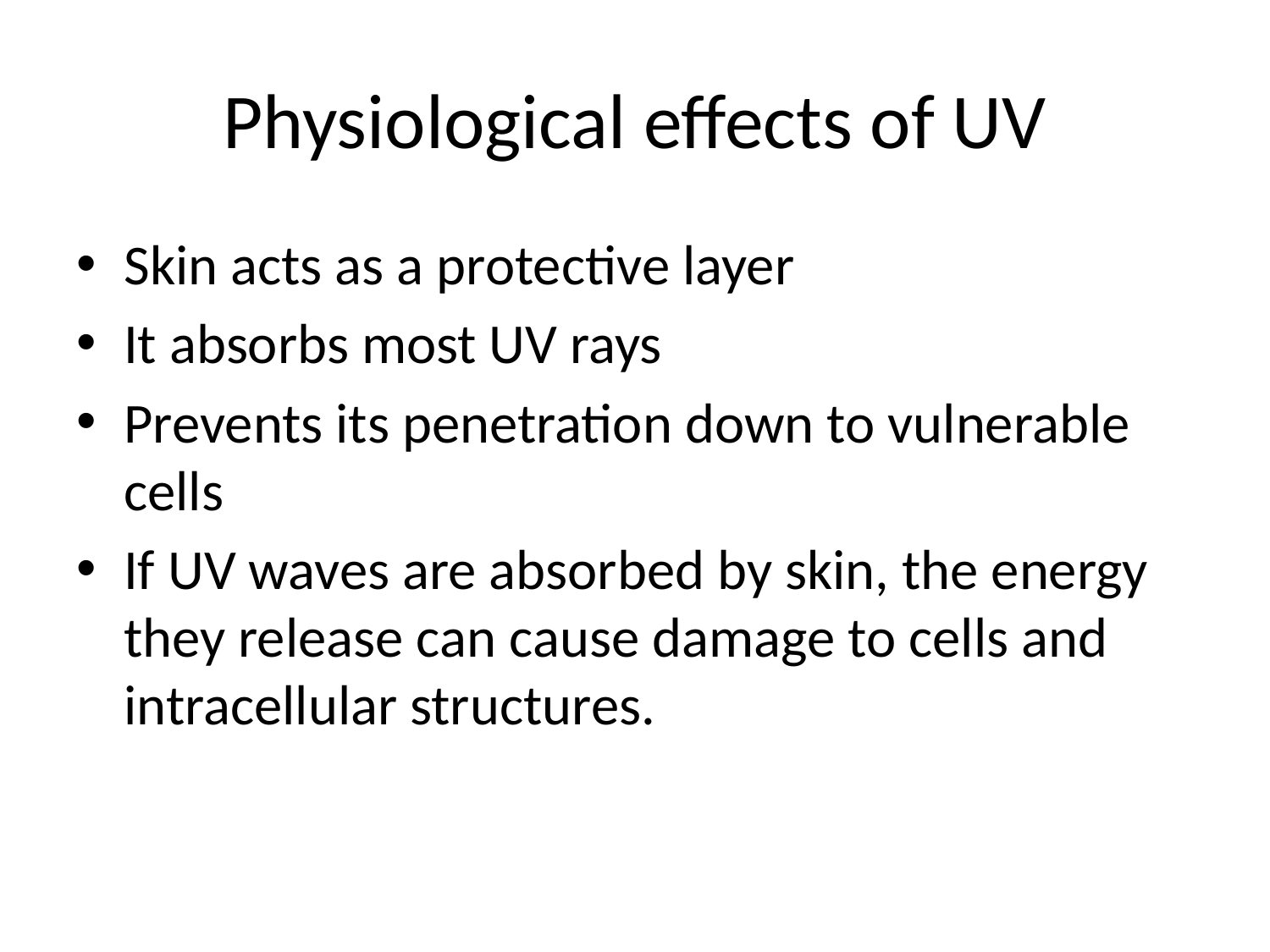

# Physiological effects of UV
Skin acts as a protective layer
It absorbs most UV rays
Prevents its penetration down to vulnerable cells
If UV waves are absorbed by skin, the energy they release can cause damage to cells and intracellular structures.